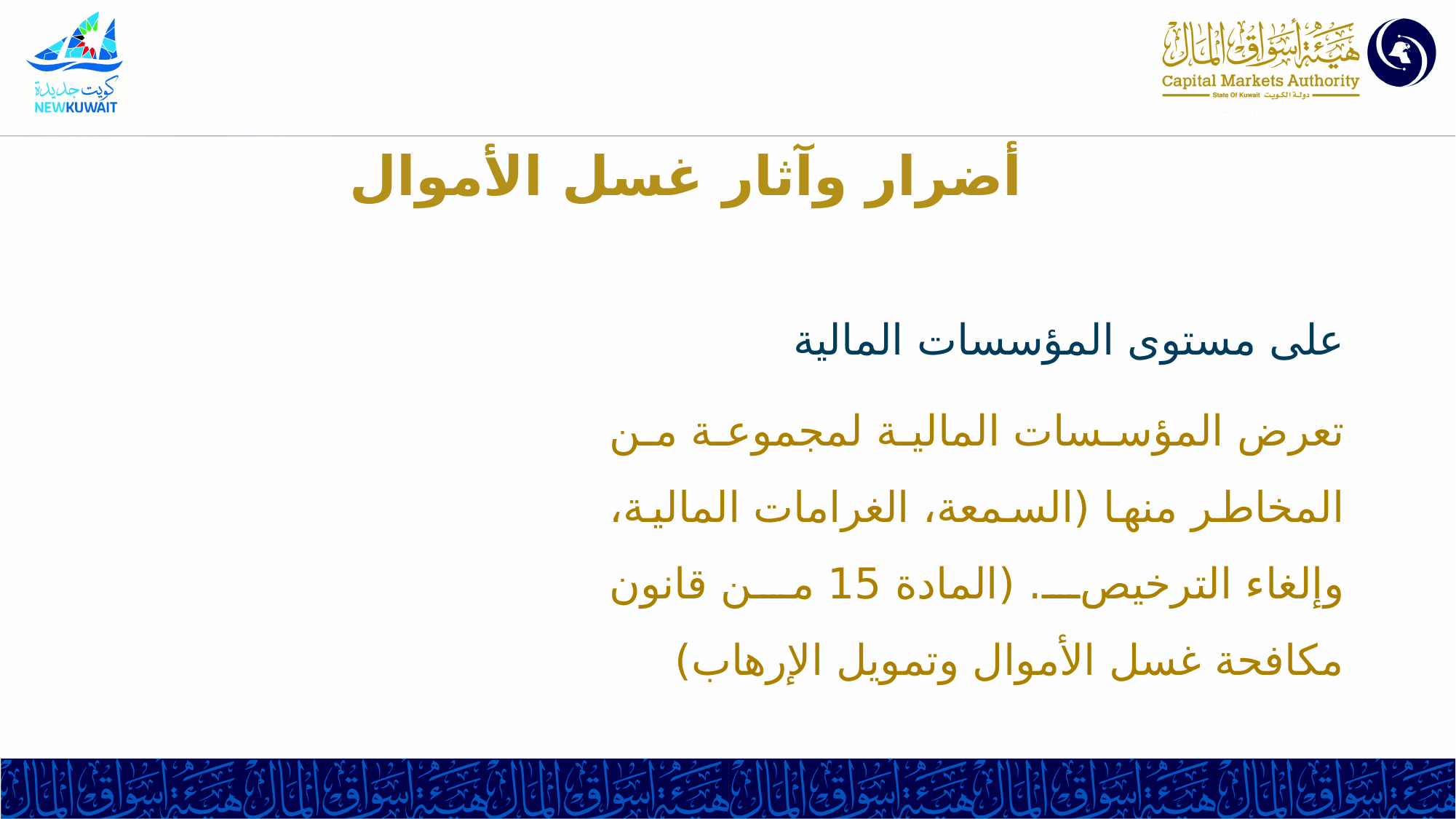

# أضرار وآثار غسل الأموال
على مستوى المؤسسات المالية
تعرض المؤسسات المالية لمجموعة من المخاطر منها (السمعة، الغرامات المالية، وإلغاء الترخيص. (المادة 15 من قانون مكافحة غسل الأموال وتمويل الإرهاب)